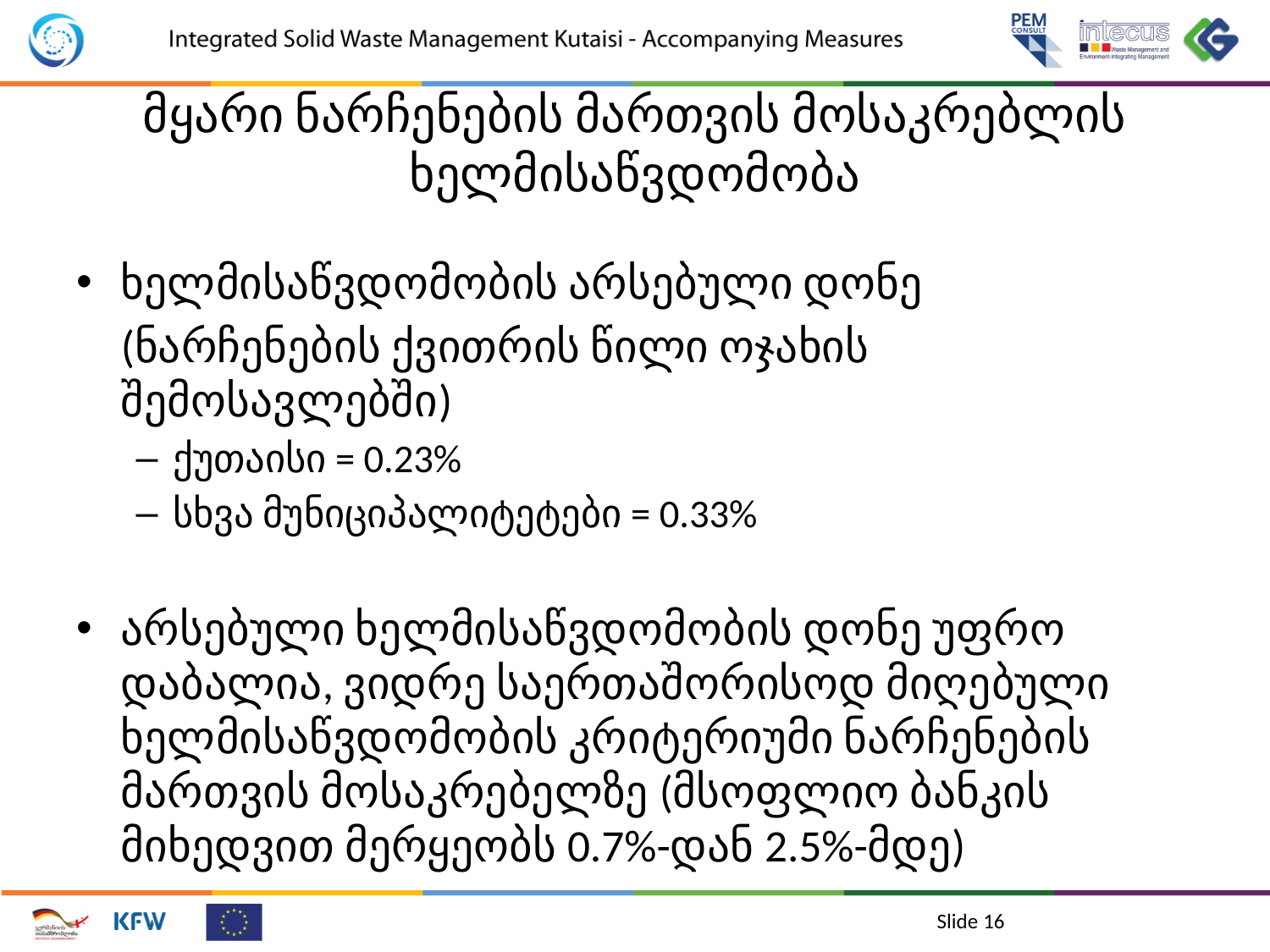

# მყარი ნარჩენების მართვის მოსაკრებლის ხელმისაწვდომობა
ხელმისაწვდომობის არსებული დონე
	(ნარჩენების ქვითრის წილი ოჯახის შემოსავლებში)
ქუთაისი = 0.23%
სხვა მუნიციპალიტეტები = 0.33%

არსებული ხელმისაწვდომობის დონე უფრო დაბალია, ვიდრე საერთაშორისოდ მიღებული ხელმისაწვდომობის კრიტერიუმი ნარჩენების მართვის მოსაკრებელზე (მსოფლიო ბანკის მიხედვით მერყეობს 0.7%-დან 2.5%-მდე)